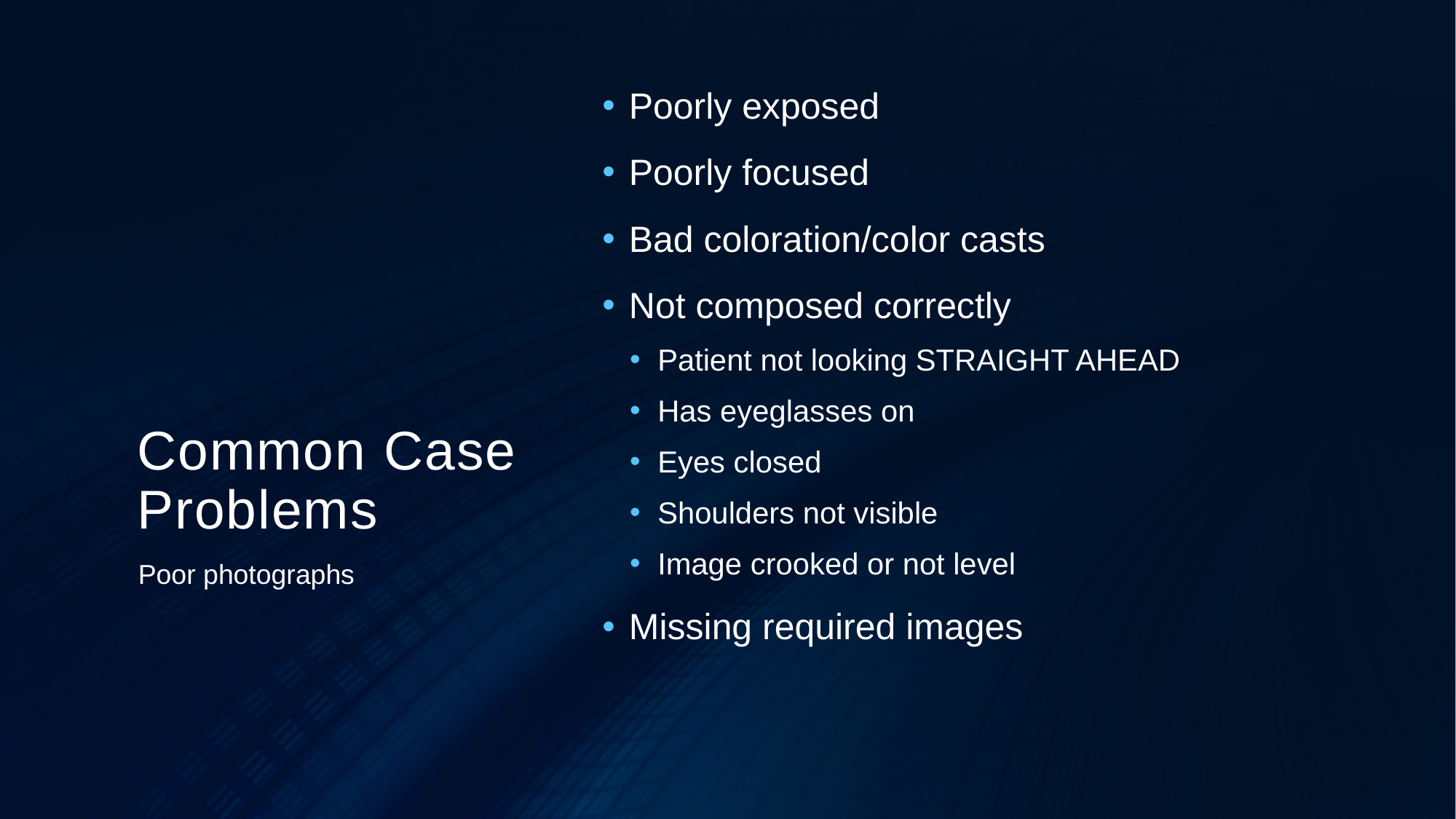

Poorly exposed
Poorly focused
Bad coloration/color casts
Not composed correctly
Patient not looking STRAIGHT AHEAD
Has eyeglasses on
Eyes closed
Shoulders not visible
Image crooked or not level
Missing required images
# Common Case Problems
Poor photographs